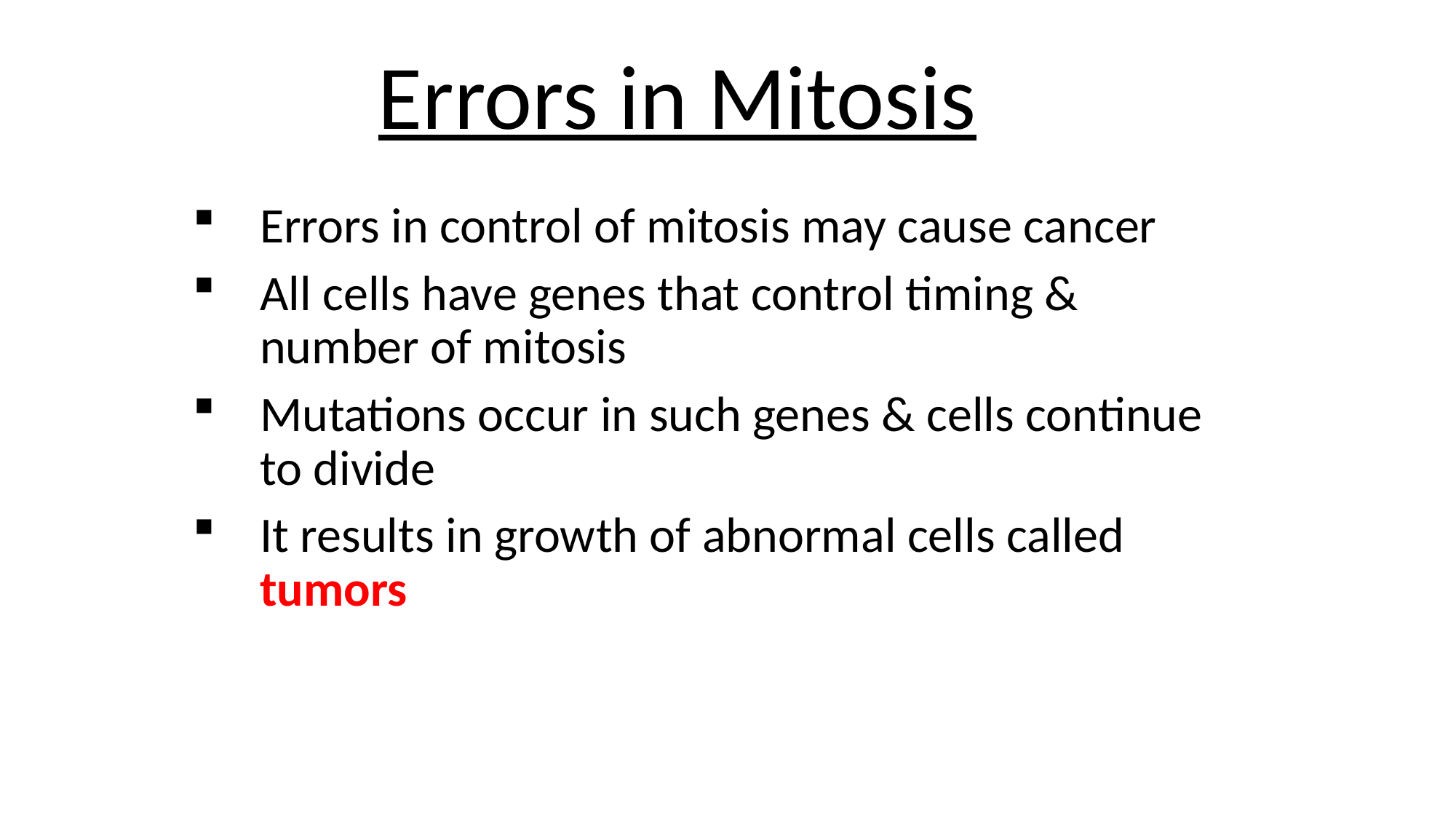

# Errors in Mitosis
Errors in control of mitosis may cause cancer
All cells have genes that control timing & number of mitosis
Mutations occur in such genes & cells continue to divide
It results in growth of abnormal cells called tumors